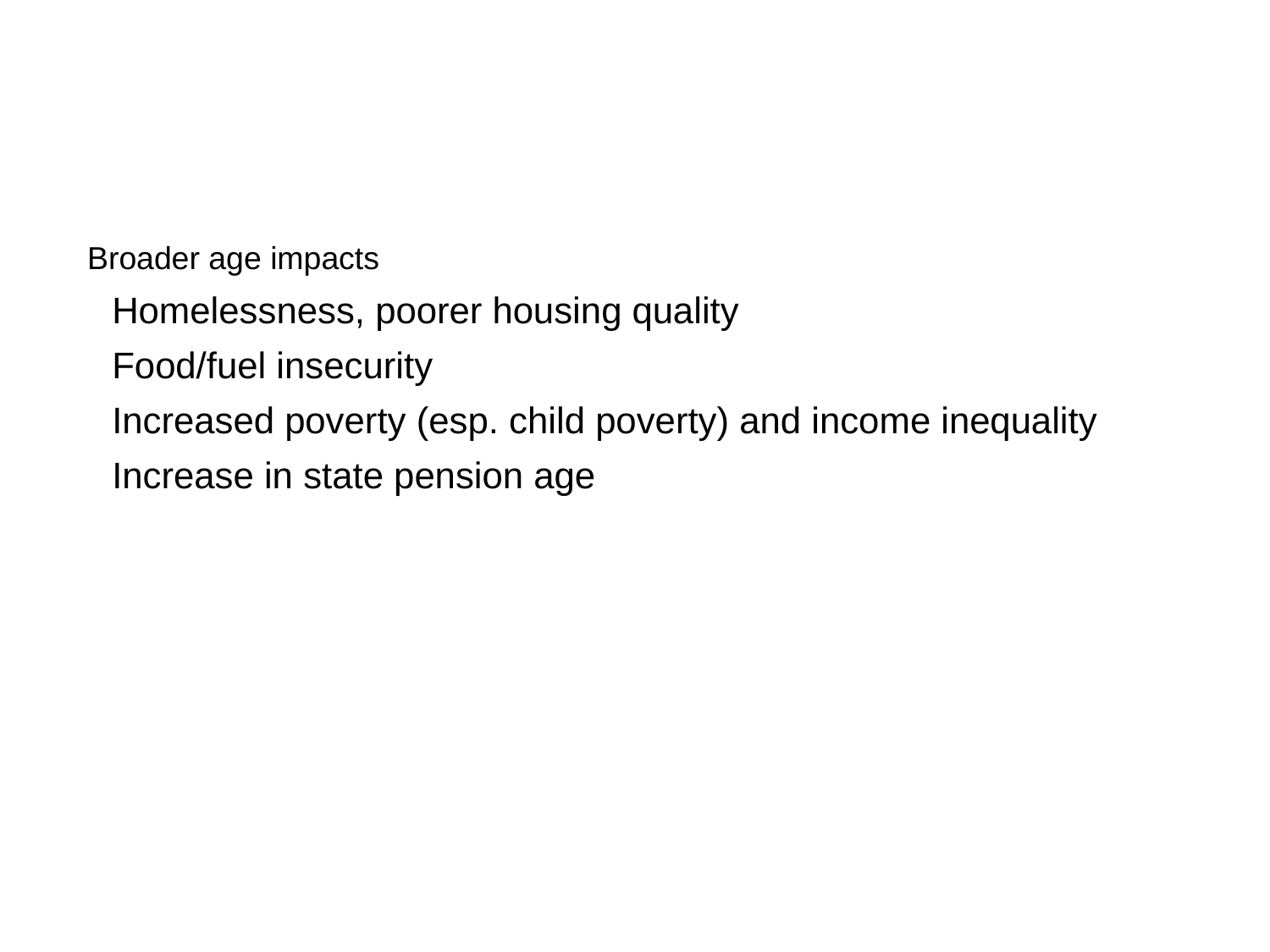

Broader age impacts
Homelessness, poorer housing quality
Food/fuel insecurity
Increased poverty (esp. child poverty) and income inequality
Increase in state pension age